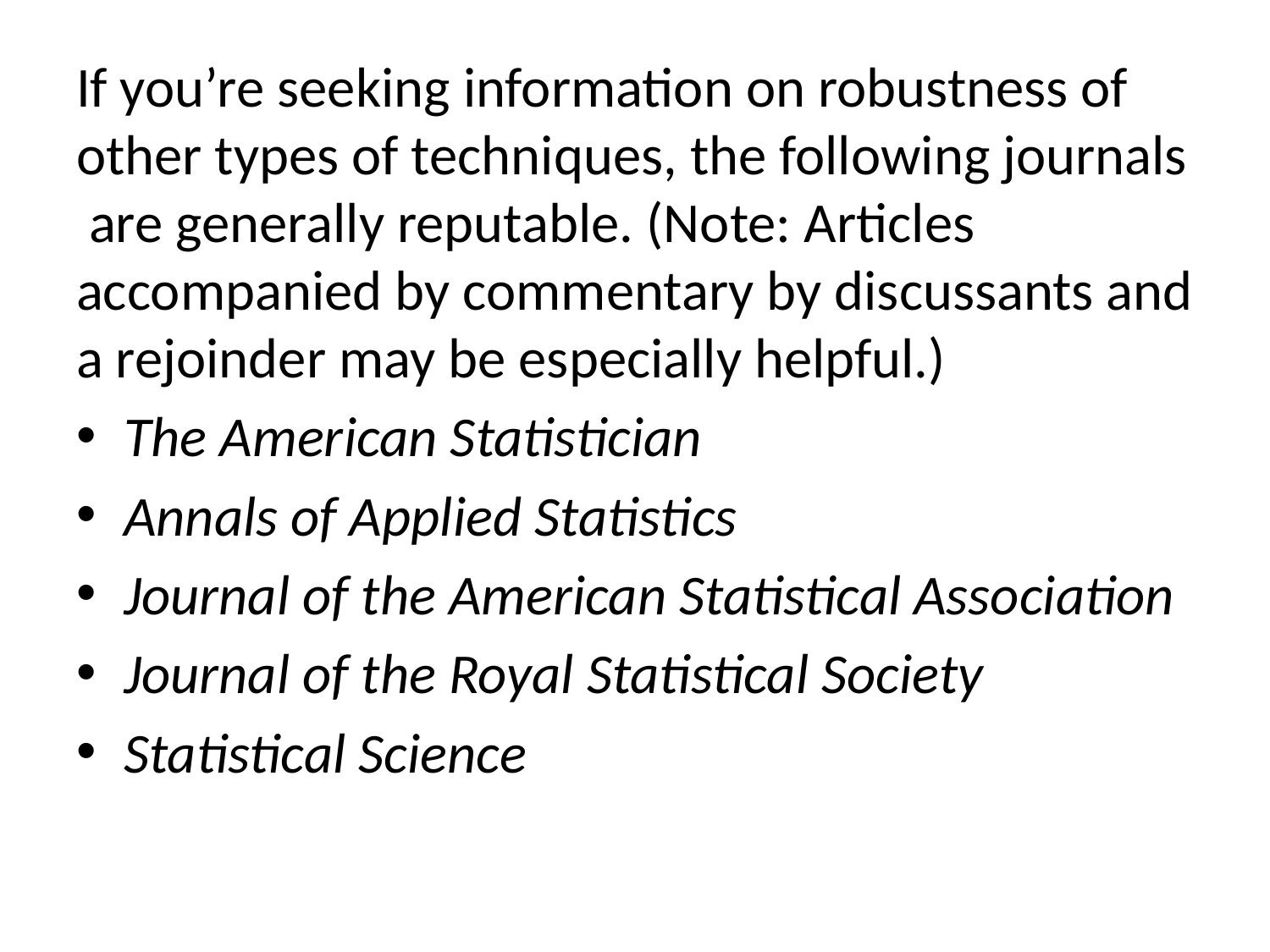

#
If you’re seeking information on robustness of other types of techniques, the following journals  are generally reputable. (Note: Articles accompanied by commentary by discussants and a rejoinder may be especially helpful.)
The American Statistician
Annals of Applied Statistics
Journal of the American Statistical Association
Journal of the Royal Statistical Society
Statistical Science